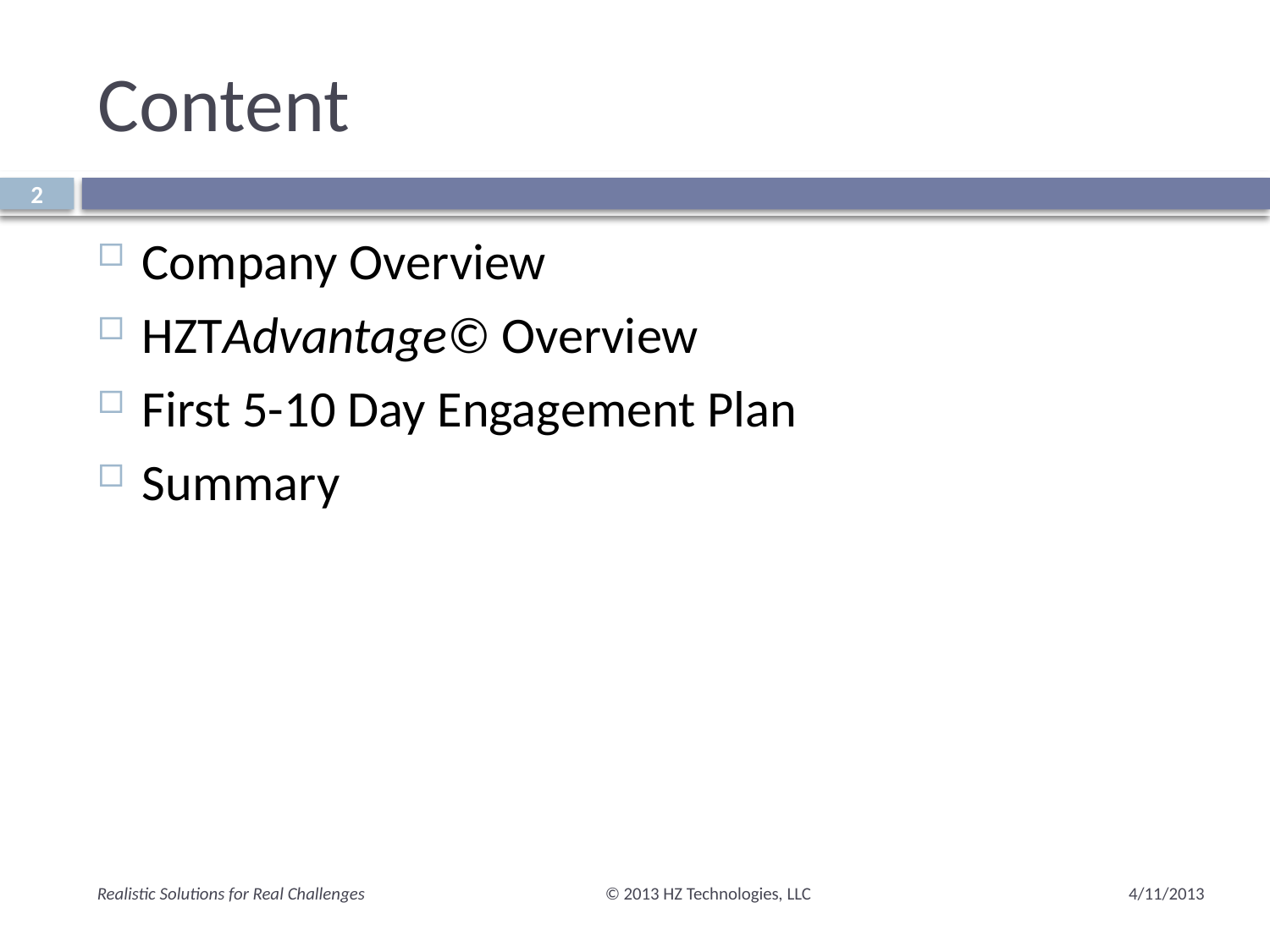

# Content
2
Company Overview
HZTAdvantage© Overview
First 5-10 Day Engagement Plan
Summary
Realistic Solutions for Real Challenges     		© 2013 HZ Technologies, LLC
4/11/2013